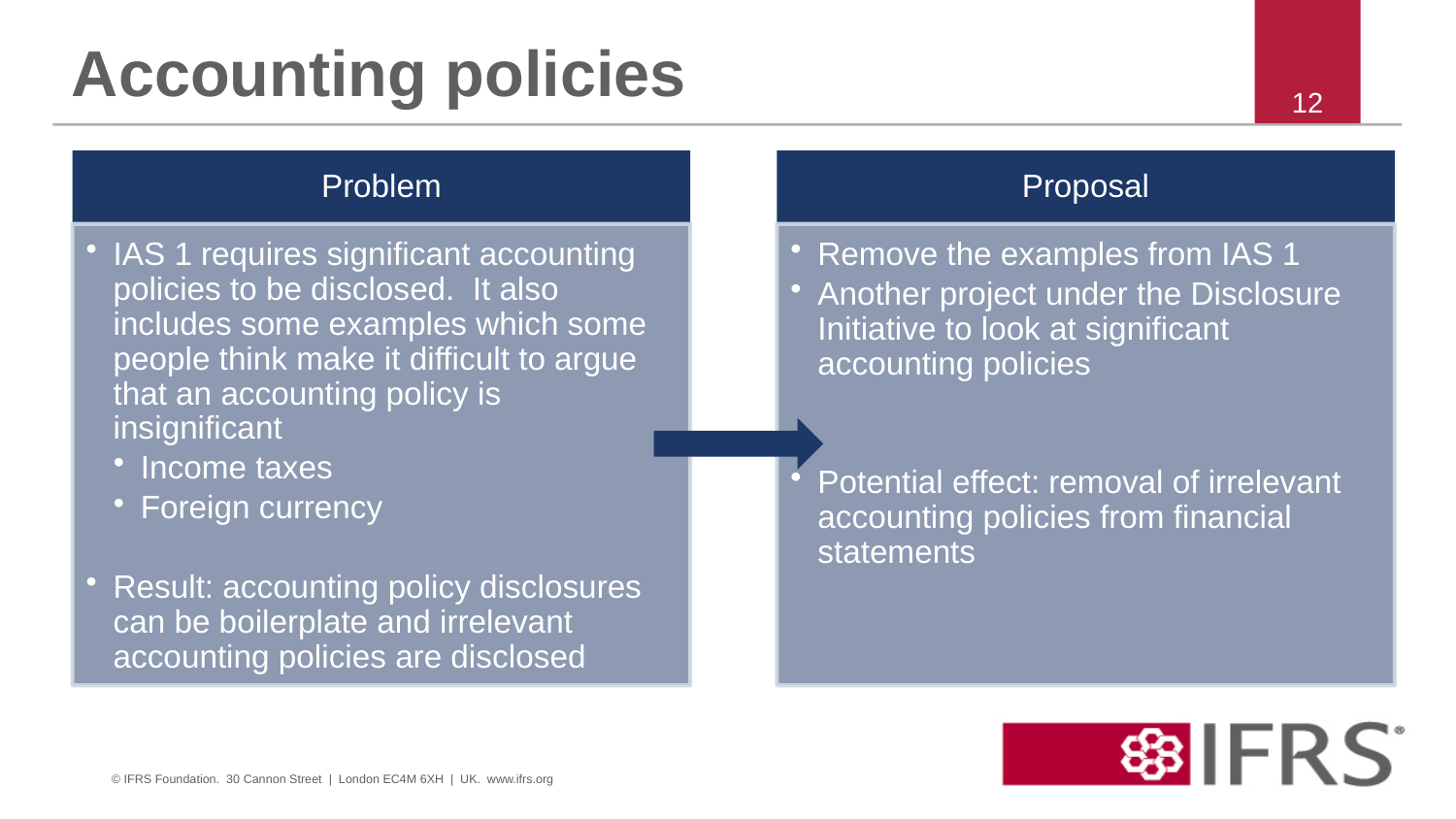

Accounting policies
12
Problem
IAS 1 requires significant accounting policies to be disclosed.  It also includes some examples which some people think make it difficult to argue that an accounting policy is insignificant
Income taxes
Foreign currency

Result: accounting policy disclosures can be boilerplate and irrelevant accounting policies are disclosed
Proposal
Remove the examples from IAS 1
Another project under the Disclosure Initiative to look at significant accounting policies

Potential effect: removal of irrelevant accounting policies from financial statements

© IFRS Foundation.  30 Cannon Street  |  London EC4M 6XH  |  UK.  www.ifrs.org